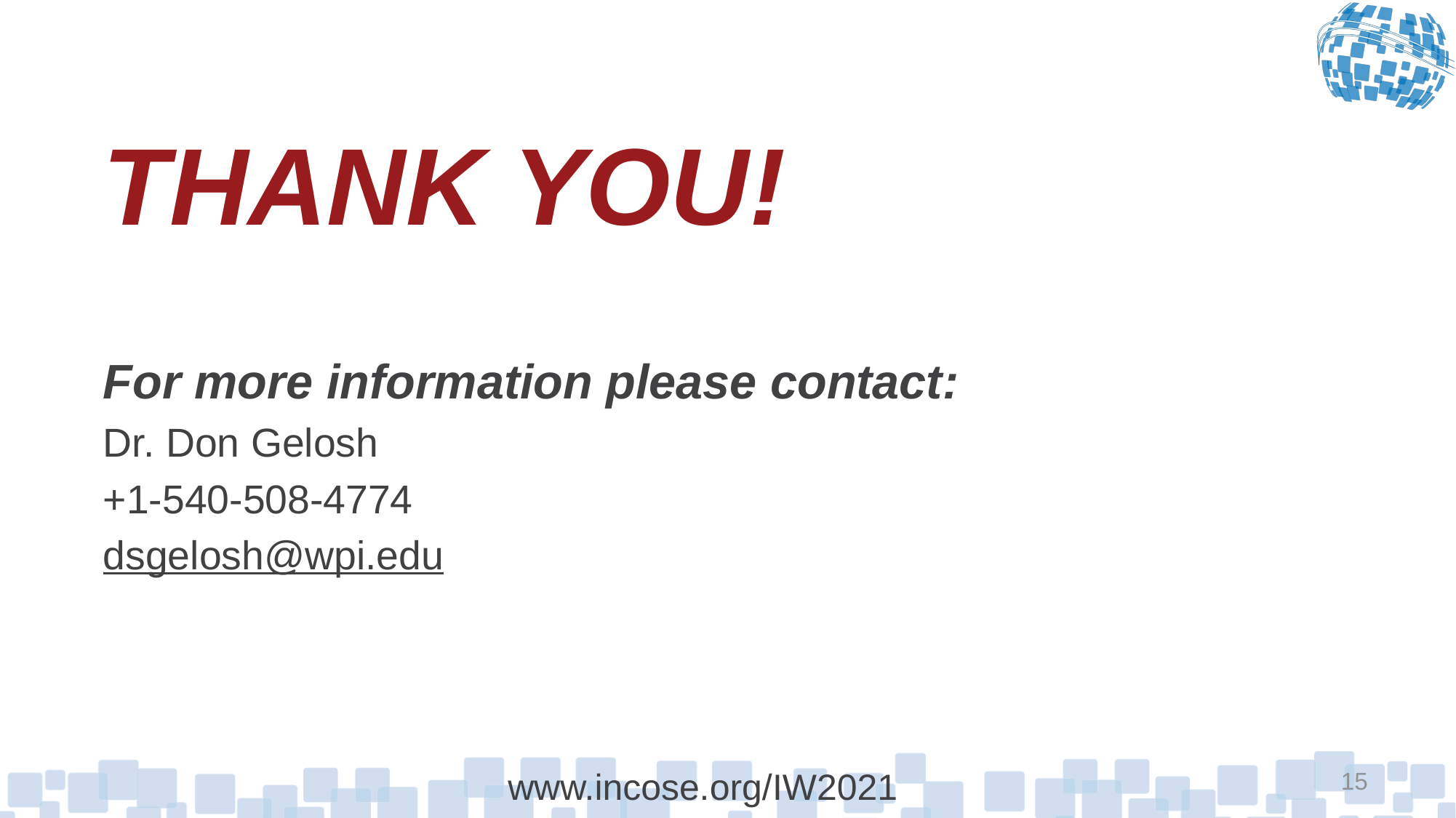

# Thank you!
For more information please contact:
Dr. Don Gelosh
+1-540-508-4774
dsgelosh@wpi.edu
www.incose.org/IW2021